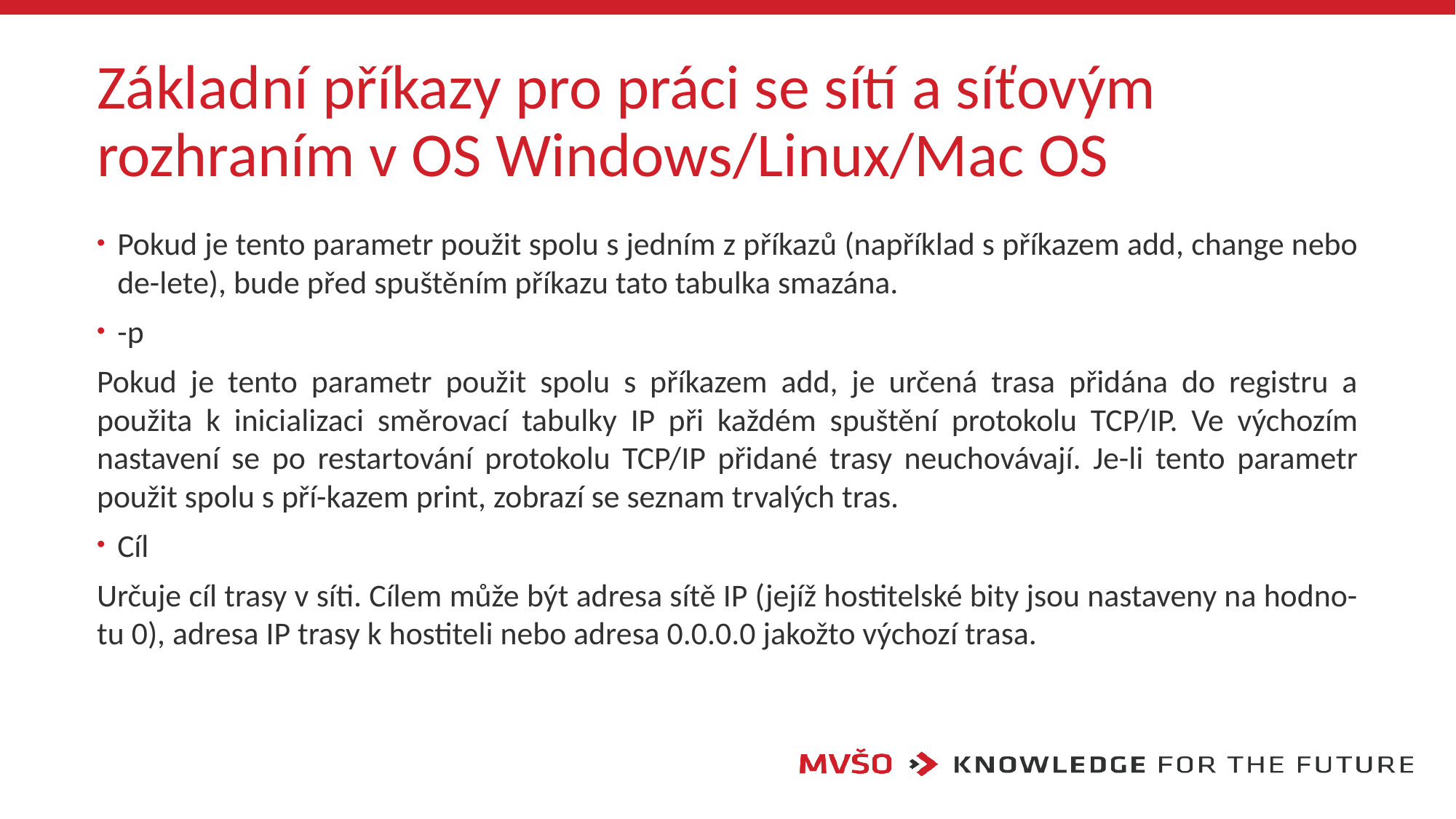

# Základní příkazy pro práci se sítí a síťovým rozhraním v OS Windows/Linux/Mac OS
Pokud je tento parametr použit spolu s jedním z příkazů (například s příkazem add, change nebo de-lete), bude před spuštěním příkazu tato tabulka smazána.
-p
Pokud je tento parametr použit spolu s příkazem add, je určená trasa přidána do registru a použita k inicializaci směrovací tabulky IP při každém spuštění protokolu TCP/IP. Ve výchozím nastavení se po restartování protokolu TCP/IP přidané trasy neuchovávají. Je-li tento parametr použit spolu s pří-kazem print, zobrazí se seznam trvalých tras.
Cíl
Určuje cíl trasy v síti. Cílem může být adresa sítě IP (jejíž hostitelské bity jsou nastaveny na hodno-tu 0), adresa IP trasy k hostiteli nebo adresa 0.0.0.0 jakožto výchozí trasa.